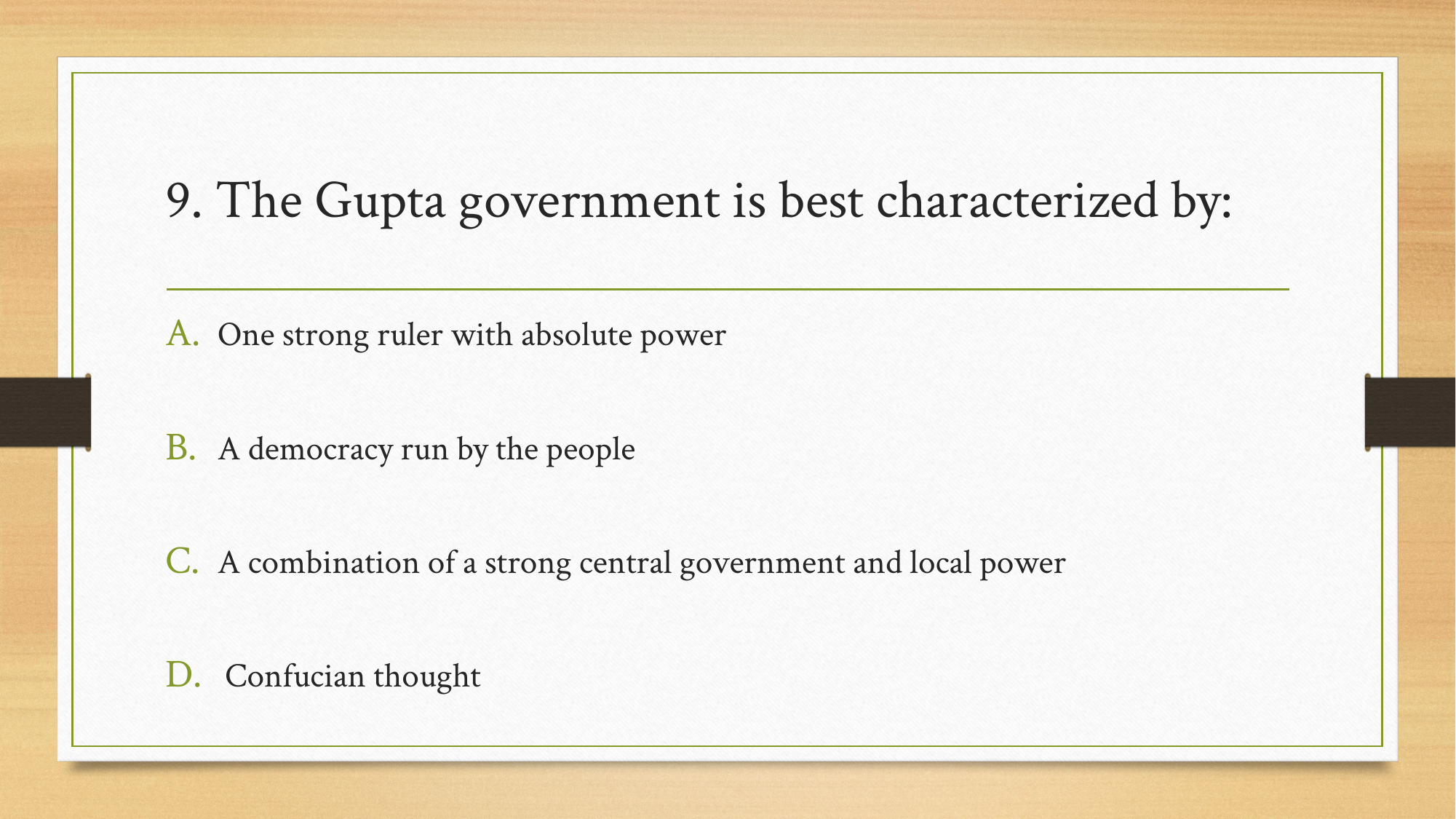

# 9. The Gupta government is best characterized by:
One strong ruler with absolute power

A democracy run by the people

A combination of a strong central government and local power

 Confucian thought